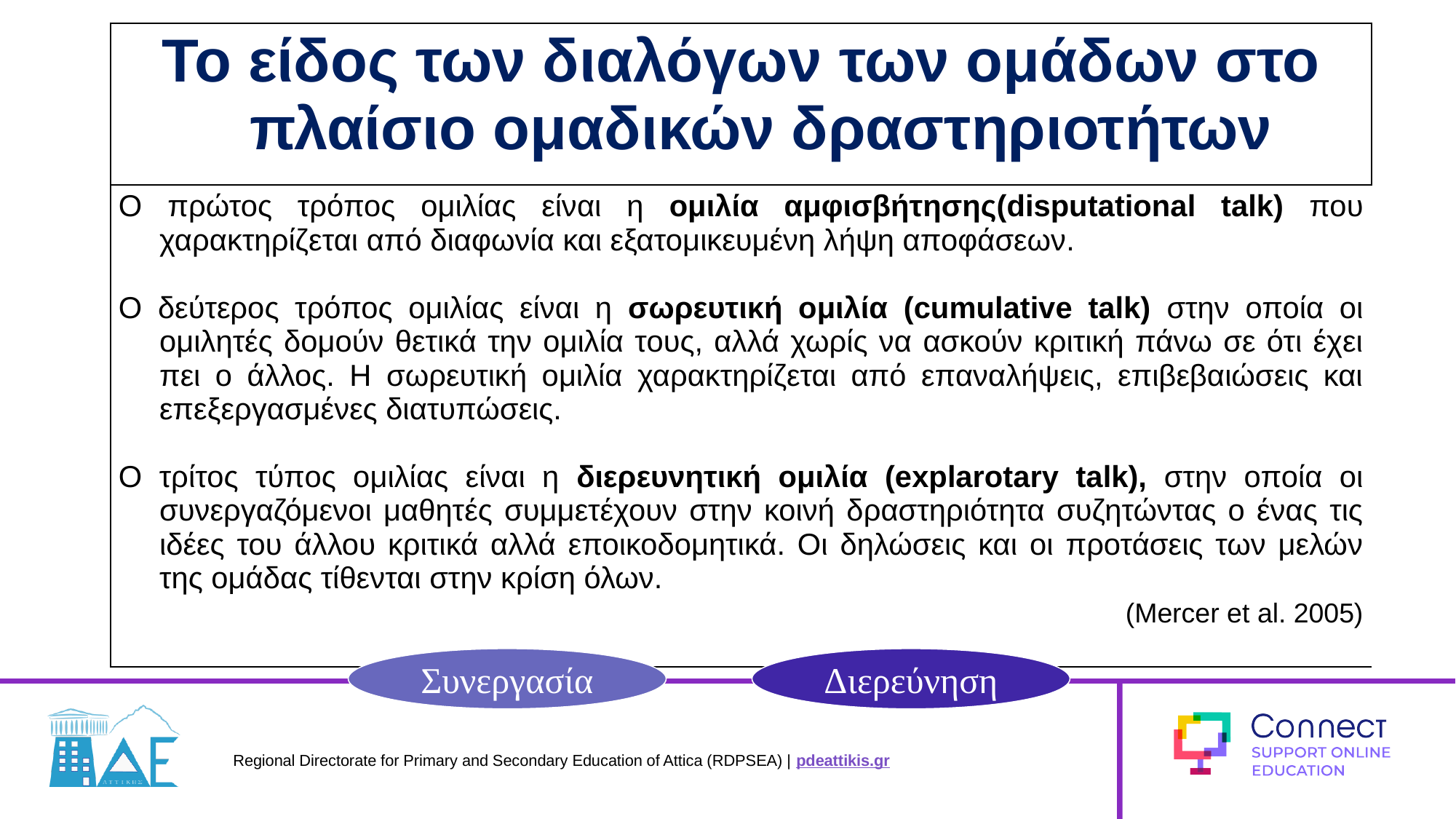

| Το είδος των διαλόγων των ομάδων στο πλαίσιο ομαδικών δραστηριοτήτων |
| --- |
| Ο πρώτος τρόπος ομιλίας είναι η ομιλία αμφισβήτησης(disputational talk) που χαρακτηρίζεται από διαφωνία και εξατομικευμένη λήψη αποφάσεων. Ο δεύτερος τρόπος ομιλίας είναι η σωρευτική ομιλία (cumulative talk) στην οποία οι ομιλητές δομούν θετικά την ομιλία τους, αλλά χωρίς να ασκούν κριτική πάνω σε ότι έχει πει ο άλλος. Η σωρευτική ομιλία χαρακτηρίζεται από επαναλήψεις, επιβεβαιώσεις και επεξεργασμένες διατυπώσεις. Ο τρίτος τύπος ομιλίας είναι η διερευνητική ομιλία (explarotary talk), στην οποία οι συνεργαζόμενοι μαθητές συμμετέχουν στην κοινή δραστηριότητα συζητώντας ο ένας τις ιδέες του άλλου κριτικά αλλά εποικοδομητικά. Οι δηλώσεις και οι προτάσεις των μελών της ομάδας τίθενται στην κρίση όλων. (Mercer et al. 2005) |
Συνεργασία
Διερεύνηση